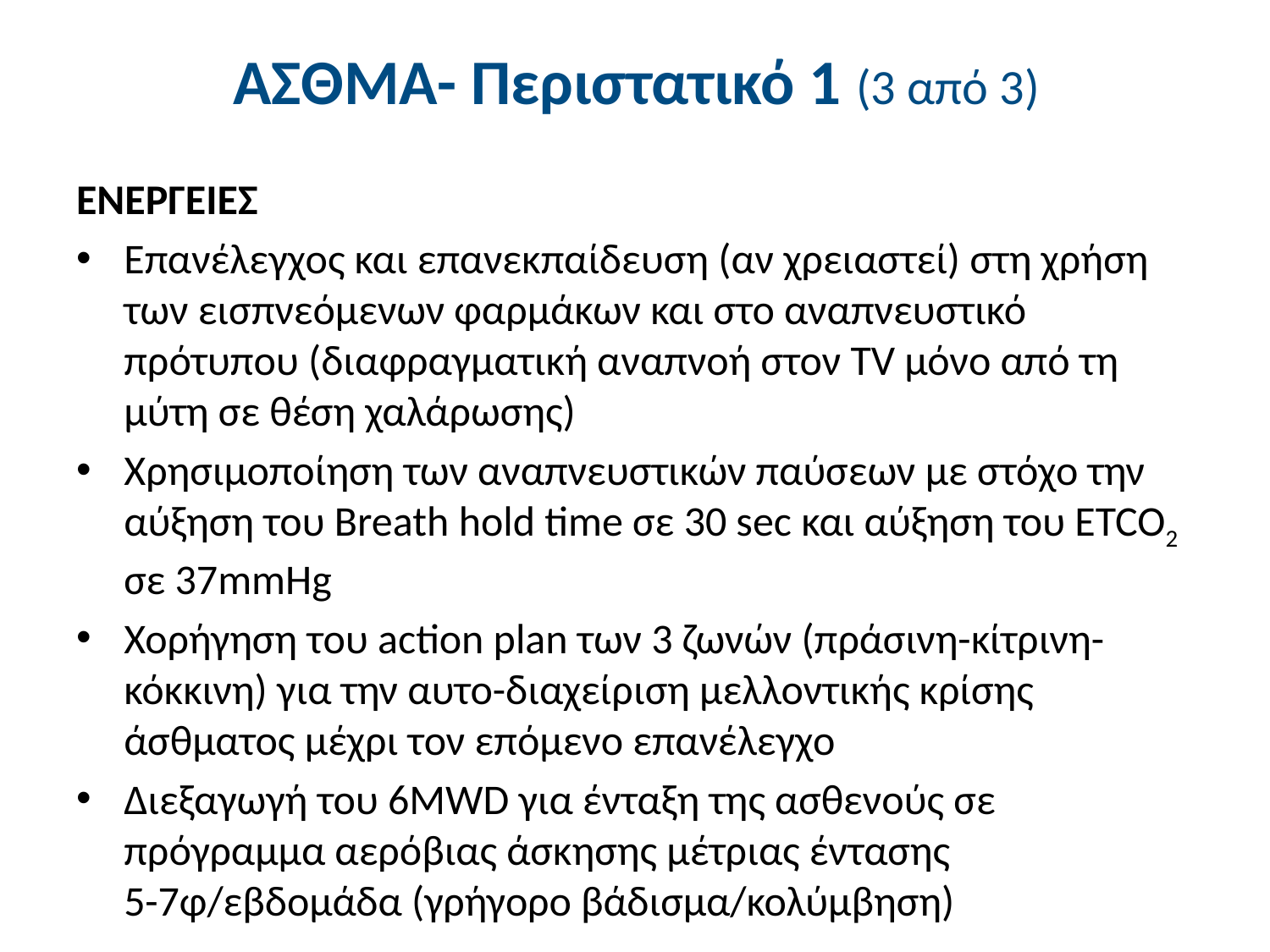

# ΑΣΘΜΑ- Περιστατικό 1 (3 από 3)
ΕΝΕΡΓΕΙΕΣ
Επανέλεγχος και επανεκπαίδευση (αν χρειαστεί) στη χρήση των εισπνεόμενων φαρμάκων και στο αναπνευστικό πρότυπου (διαφραγματική αναπνοή στον TV μόνο από τη μύτη σε θέση χαλάρωσης)
Χρησιμοποίηση των αναπνευστικών παύσεων με στόχο την αύξηση του Breath hold time σε 30 sec και αύξηση του ETCO2 σε 37mmHg
Χορήγηση του action plan των 3 ζωνών (πράσινη-κίτρινη-κόκκινη) για την αυτο-διαχείριση μελλοντικής κρίσης άσθματος μέχρι τον επόμενο επανέλεγχο
Διεξαγωγή του 6MWD για ένταξη της ασθενούς σε πρόγραμμα αερόβιας άσκησης μέτριας έντασης 5-7φ/εβδομάδα (γρήγορο βάδισμα/κολύμβηση)